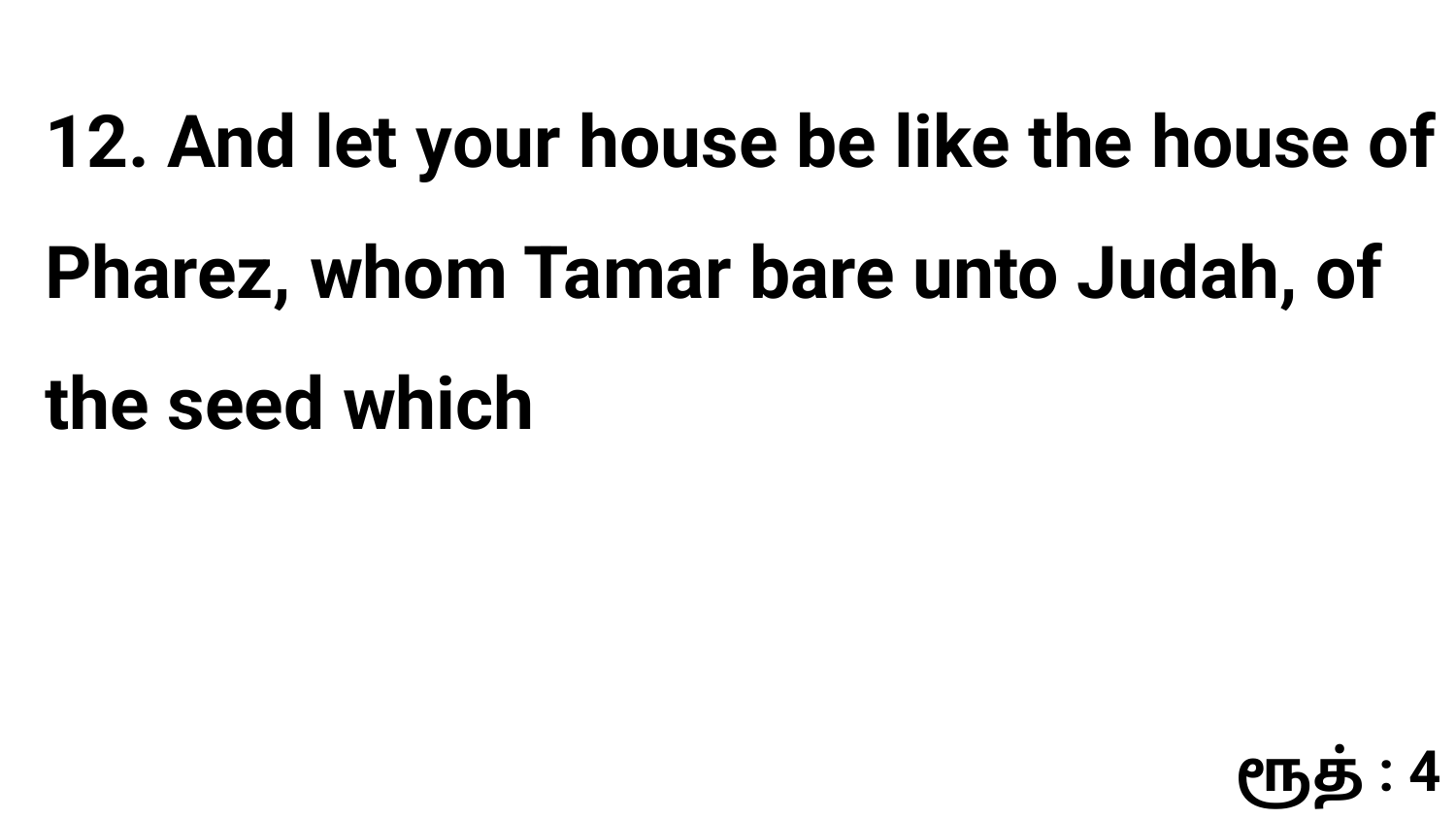

12. And let your house be like the house of Pharez, whom Tamar bare unto Judah, of the seed which
ரூத் : 4